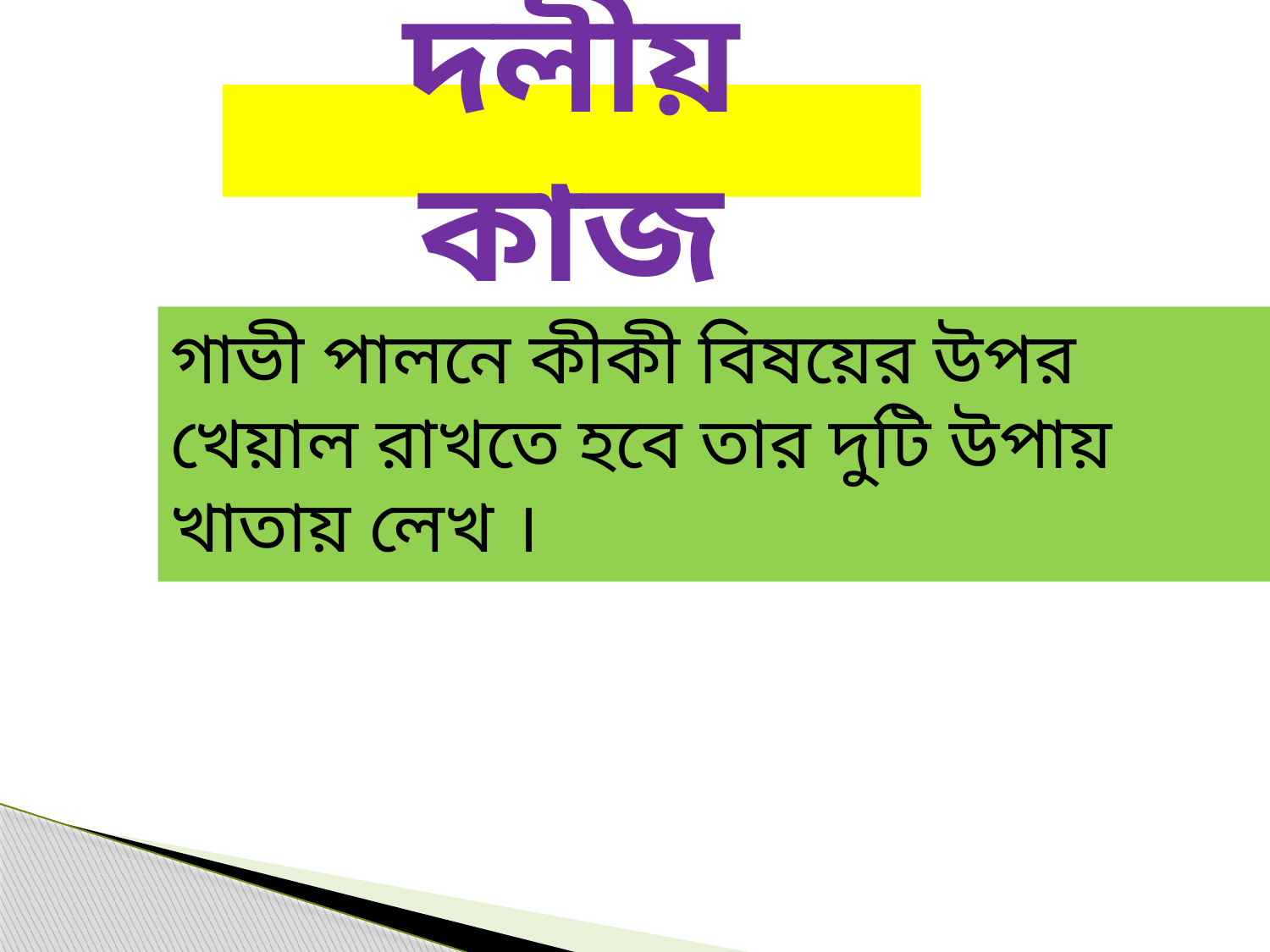

# দলীয় কাজ
গাভী পালনে কীকী বিষয়ের উপর খেয়াল রাখতে হবে তার দুটি উপায় খাতায় লেখ ।